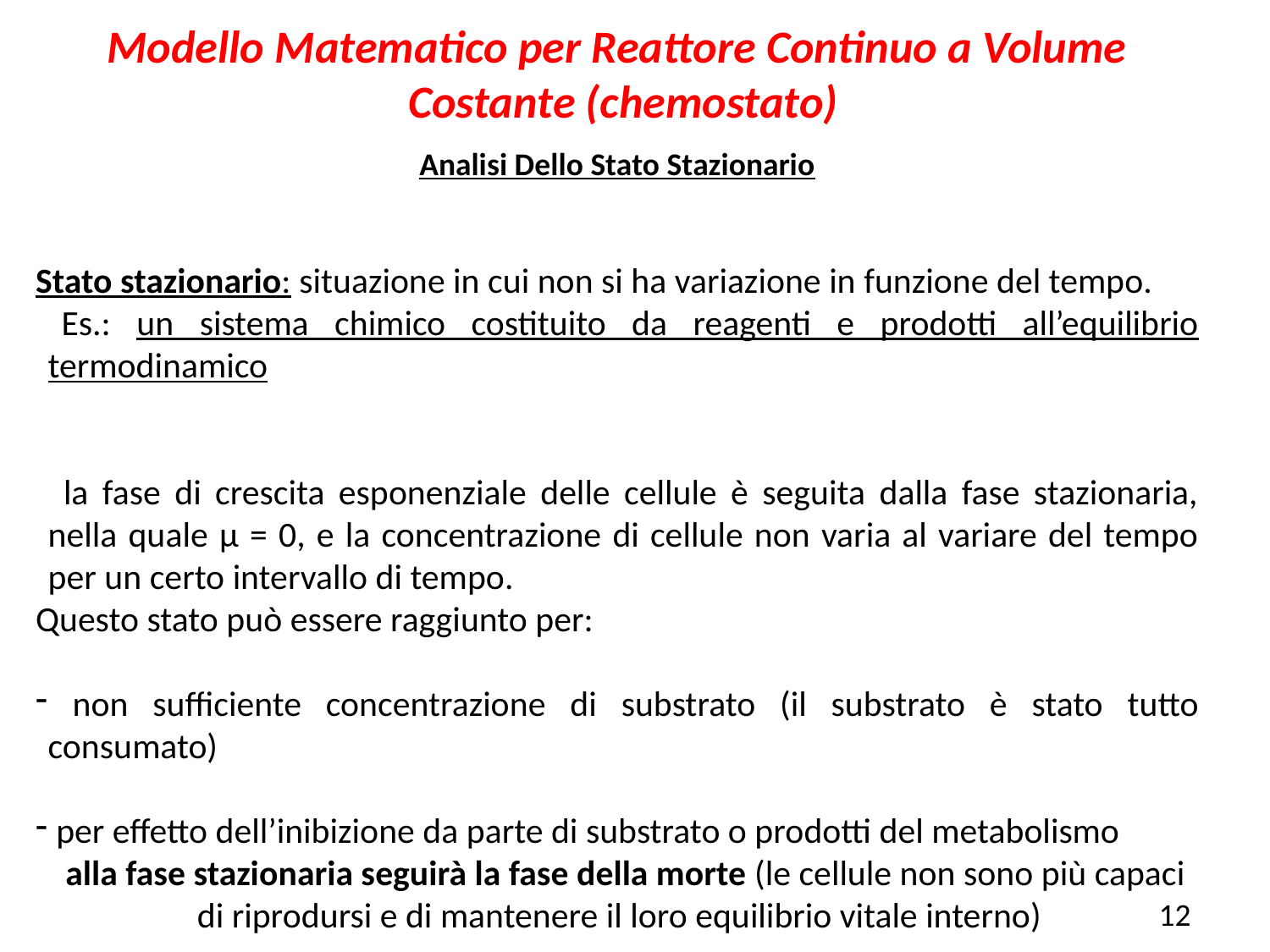

Modello Matematico per Reattore Continuo a Volume Costante (chemostato)

Analisi Dello Stato Stazionario

Stato stazionario: situazione in cui non si ha variazione in funzione del tempo.
 Es.: un sistema chimico costituito da reagenti e prodotti all’equilibrio termodinamico

  la fase di crescita esponenziale delle cellule è seguita dalla fase stazionaria, nella quale μ = 0, e la concentrazione di cellule non varia al variare del tempo per un certo intervallo di tempo.
Questo stato può essere raggiunto per:

 non sufficiente concentrazione di substrato (il substrato è stato tutto consumato)

 per effetto dell’inibizione da parte di substrato o prodotti del metabolismo
  alla fase stazionaria seguirà la fase della morte (le cellule non sono più capaci di riprodursi e di mantenere il loro equilibrio vitale interno)
12